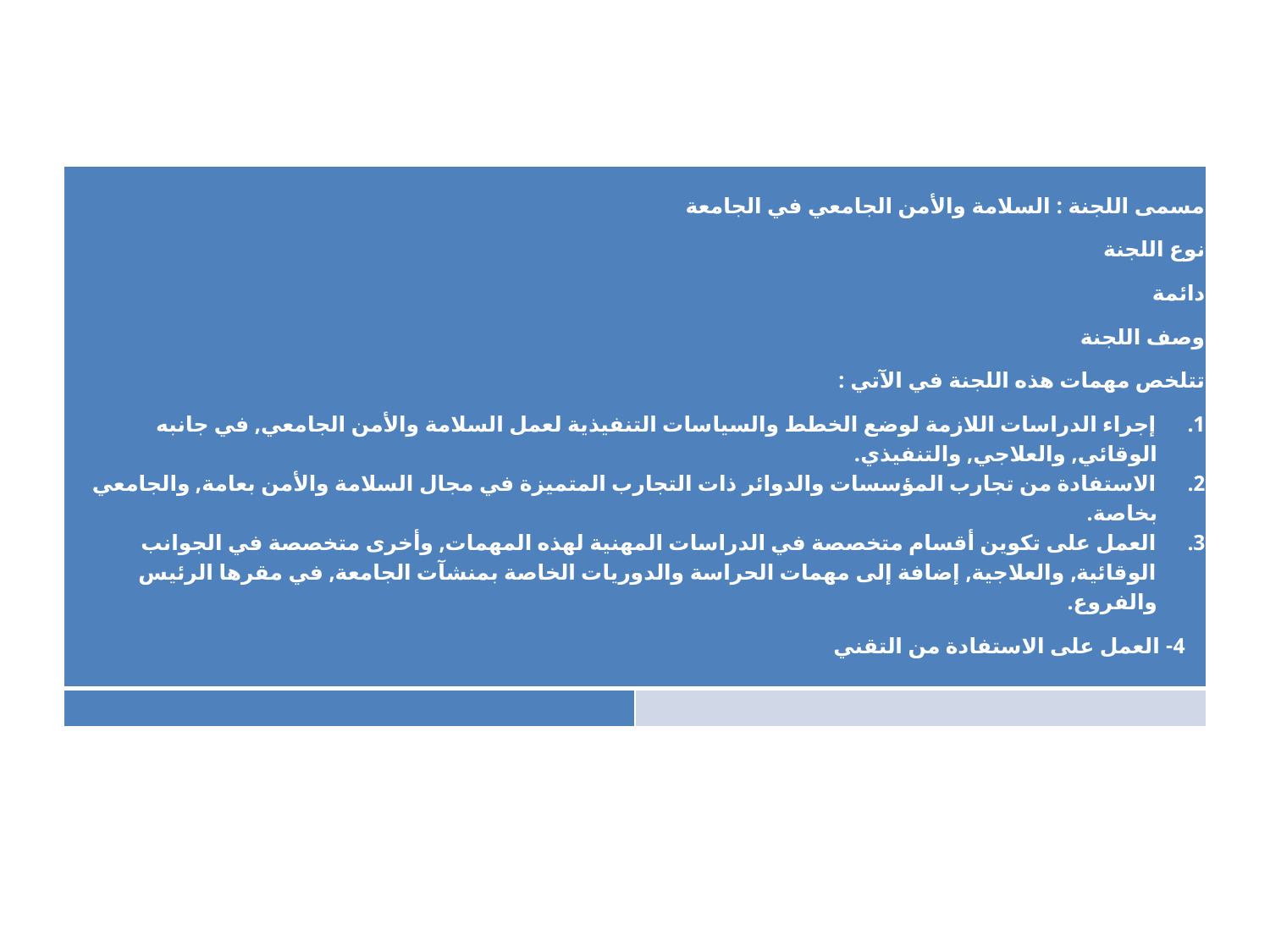

| مسمى اللجنة : السلامة والأمن الجامعي في الجامعة نوع اللجنة دائمة وصف اللجنة تتلخص مهمات هذه اللجنة في الآتي : إجراء الدراسات اللازمة لوضع الخطط والسياسات التنفيذية لعمل السلامة والأمن الجامعي, في جانبه الوقائي, والعلاجي, والتنفيذي. الاستفادة من تجارب المؤسسات والدوائر ذات التجارب المتميزة في مجال السلامة والأمن بعامة, والجامعي بخاصة. العمل على تكوين أقسام متخصصة في الدراسات المهنية لهذه المهمات, وأخرى متخصصة في الجوانب الوقائية, والعلاجية, إضافة إلى مهمات الحراسة والدوريات الخاصة بمنشآت الجامعة, في مقرها الرئيس والفروع. 4- العمل على الاستفادة من التقني |  |
| --- | --- |
|  |  |